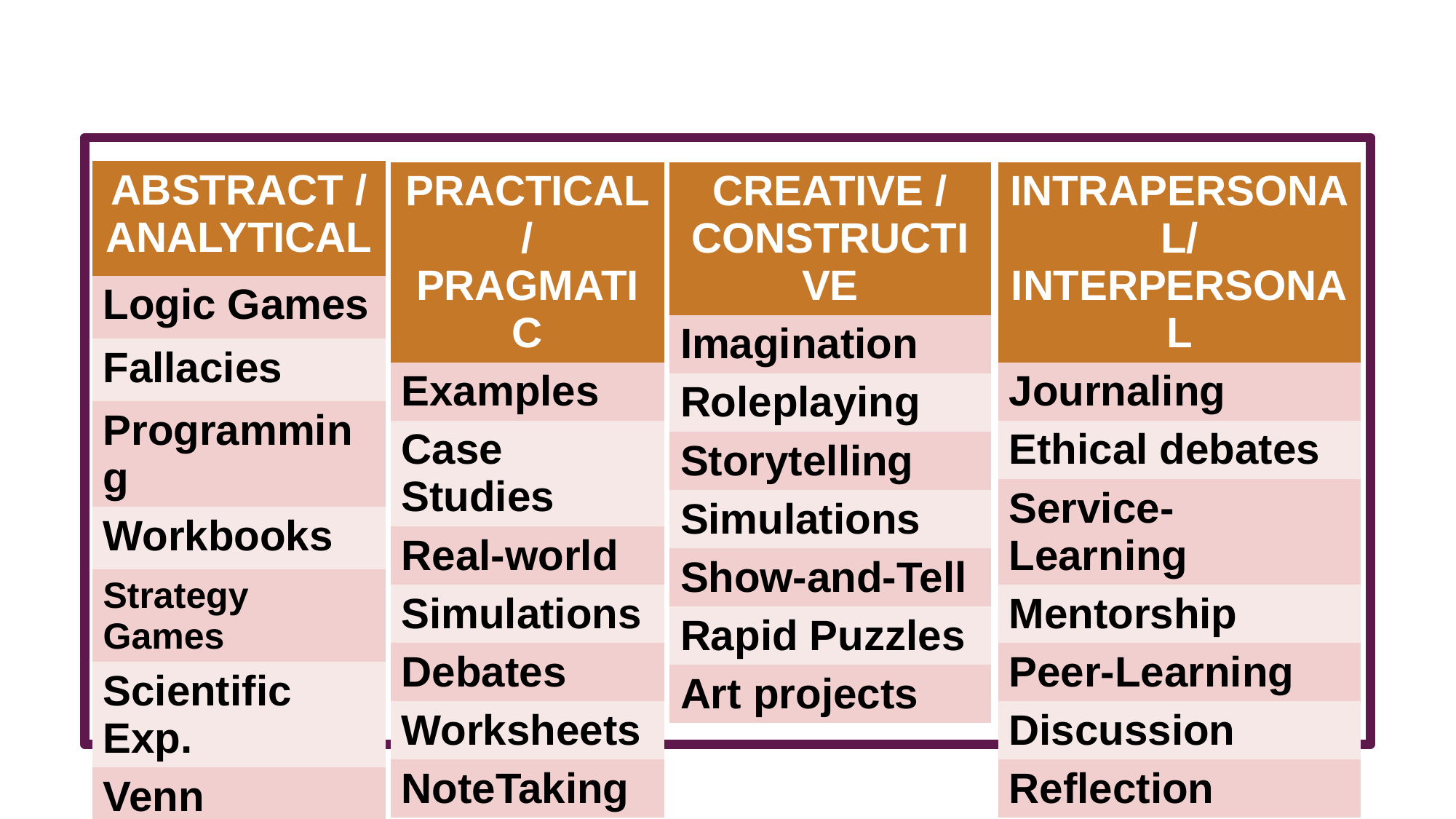

| ABSTRACT / ANALYTICAL |
| --- |
| Logic Games |
| Fallacies |
| Programming |
| Workbooks |
| Strategy Games |
| Scientific Exp. |
| Venn Diagram |
| PRACTICAL / PRAGMATIC |
| --- |
| Examples |
| Case Studies |
| Real-world |
| Simulations |
| Debates |
| Worksheets |
| NoteTaking |
| CREATIVE / CONSTRUCTIVE |
| --- |
| Imagination |
| Roleplaying |
| Storytelling |
| Simulations |
| Show-and-Tell |
| Rapid Puzzles |
| Art projects |
| INTRAPERSONAL/ INTERPERSONAL |
| --- |
| Journaling |
| Ethical debates |
| Service-Learning |
| Mentorship |
| Peer-Learning |
| Discussion |
| Reflection |